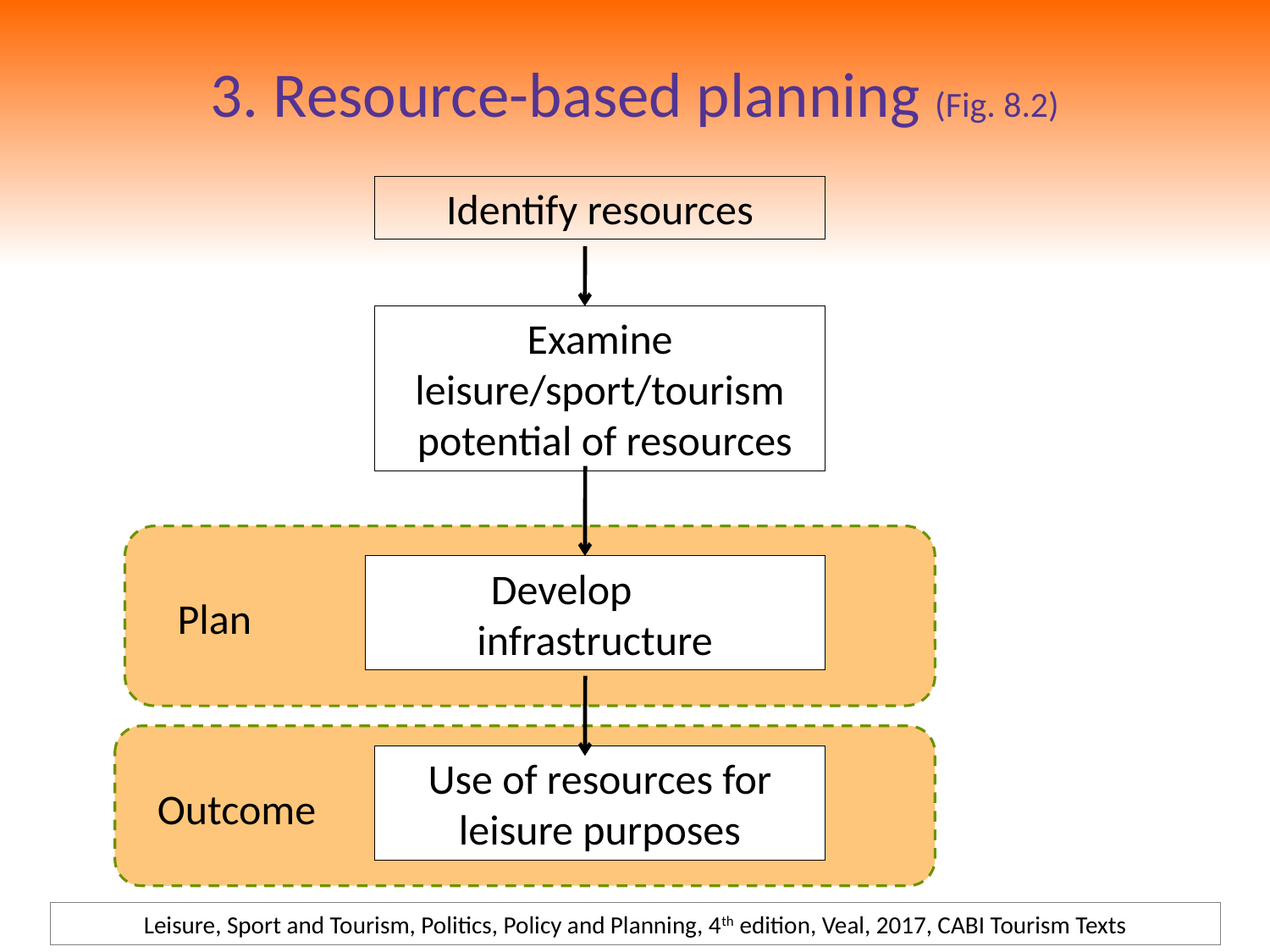

# 3. Resource-based planning (Fig. 8.2)
Identify resources
Examine leisure/sport/tourism
 potential of resources

Develop        infrastructure
Plan

Use of resources for leisure purposes
Outcome
Leisure, Sport and Tourism, Politics, Policy and Planning, 4th edition, Veal, 2017, CABI Tourism Texts